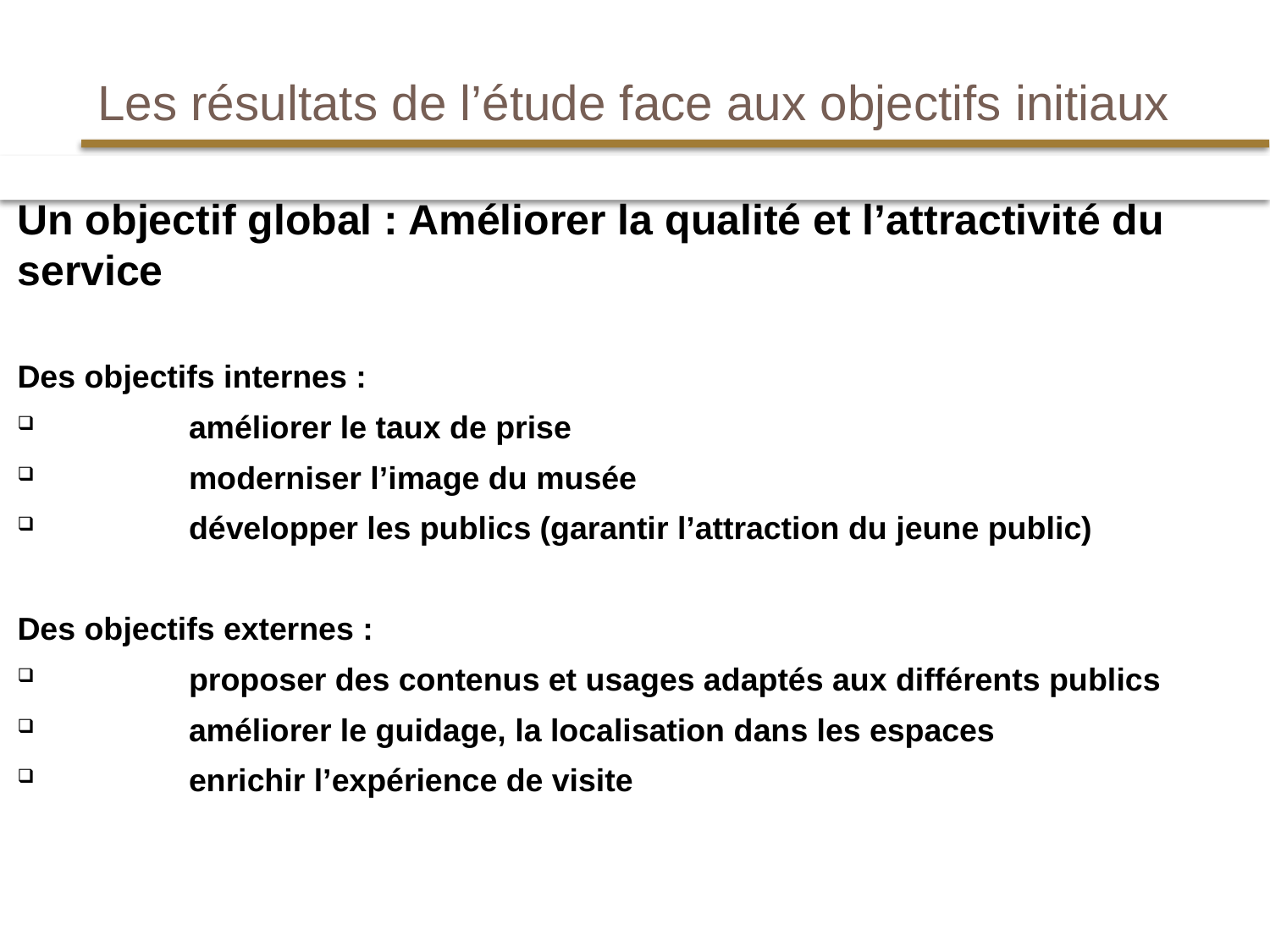

# Les résultats de l’étude face aux objectifs initiaux
Un objectif global : Améliorer la qualité et l’attractivité du service

Des objectifs internes :
	améliorer le taux de prise
	moderniser l’image du musée
	développer les publics (garantir l’attraction du jeune public)

Des objectifs externes :
	proposer des contenus et usages adaptés aux différents publics
	améliorer le guidage, la localisation dans les espaces
	enrichir l’expérience de visite